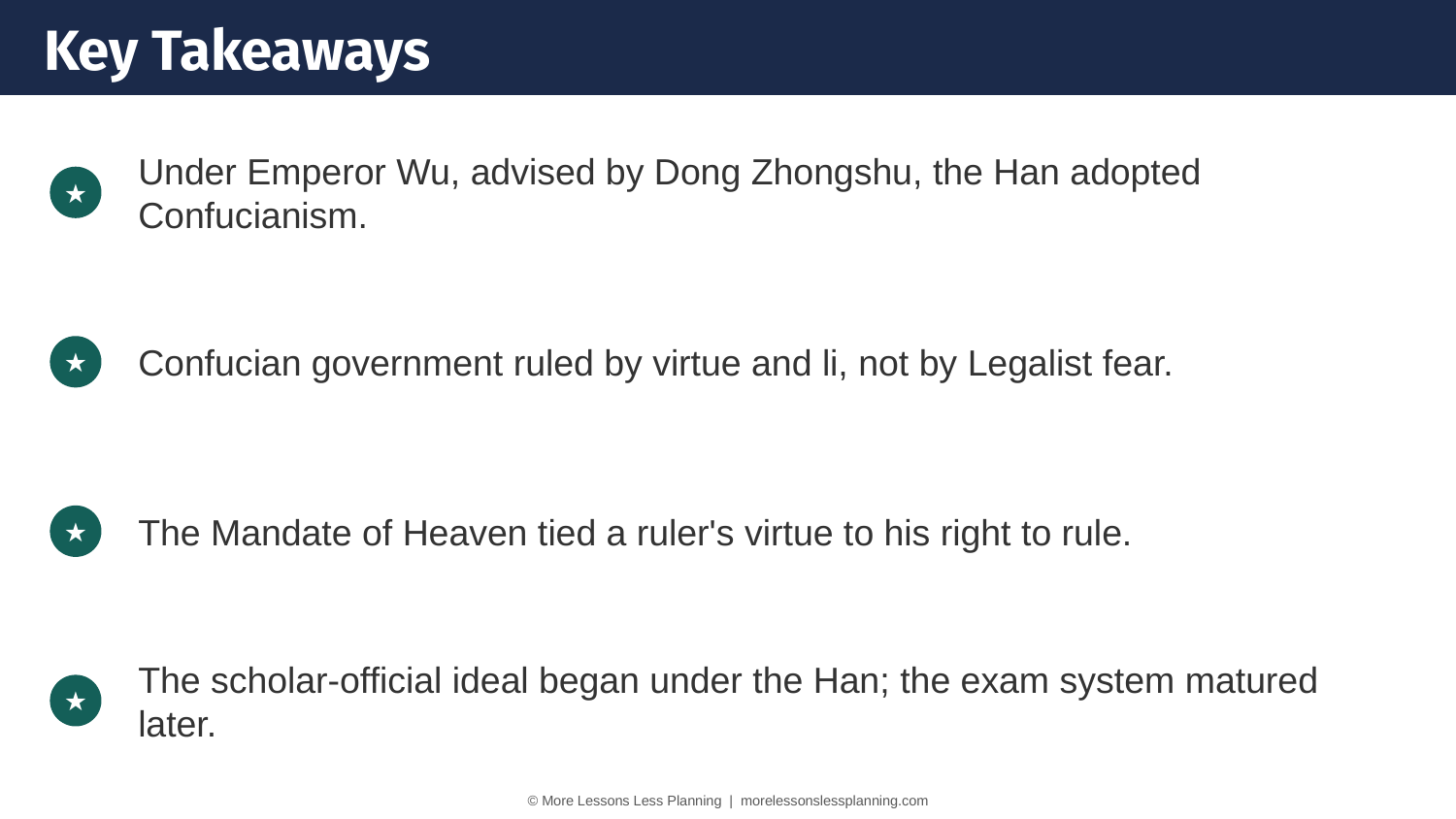

Key Takeaways
Under Emperor Wu, advised by Dong Zhongshu, the Han adopted Confucianism.

★
Confucian government ruled by virtue and li, not by Legalist fear.

★
The Mandate of Heaven tied a ruler's virtue to his right to rule.

★
The scholar-official ideal began under the Han; the exam system matured later.

★
© More Lessons Less Planning  |  morelessonslessplanning.com